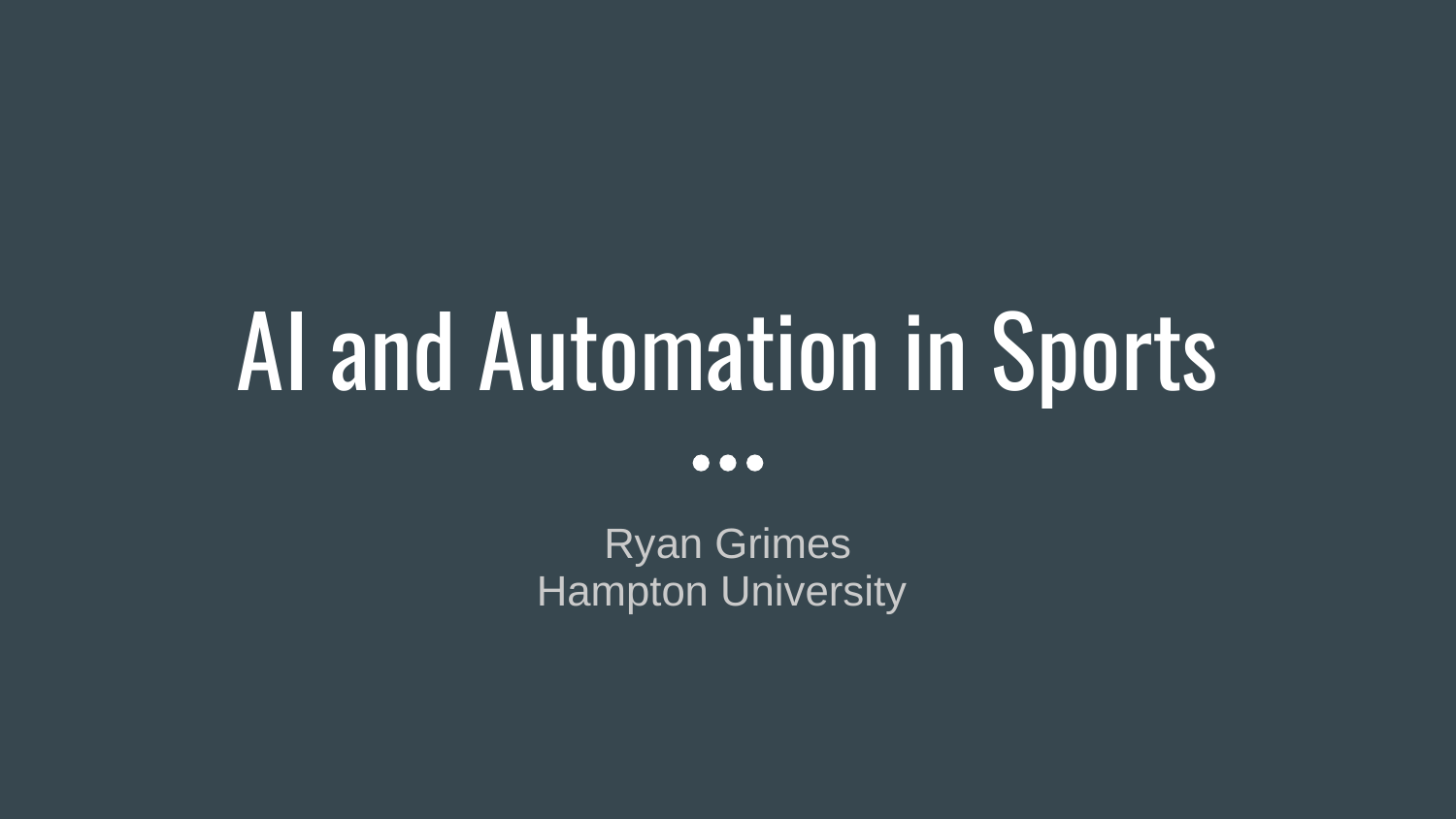

# AI and Automation in Sports
Ryan Grimes
Hampton University